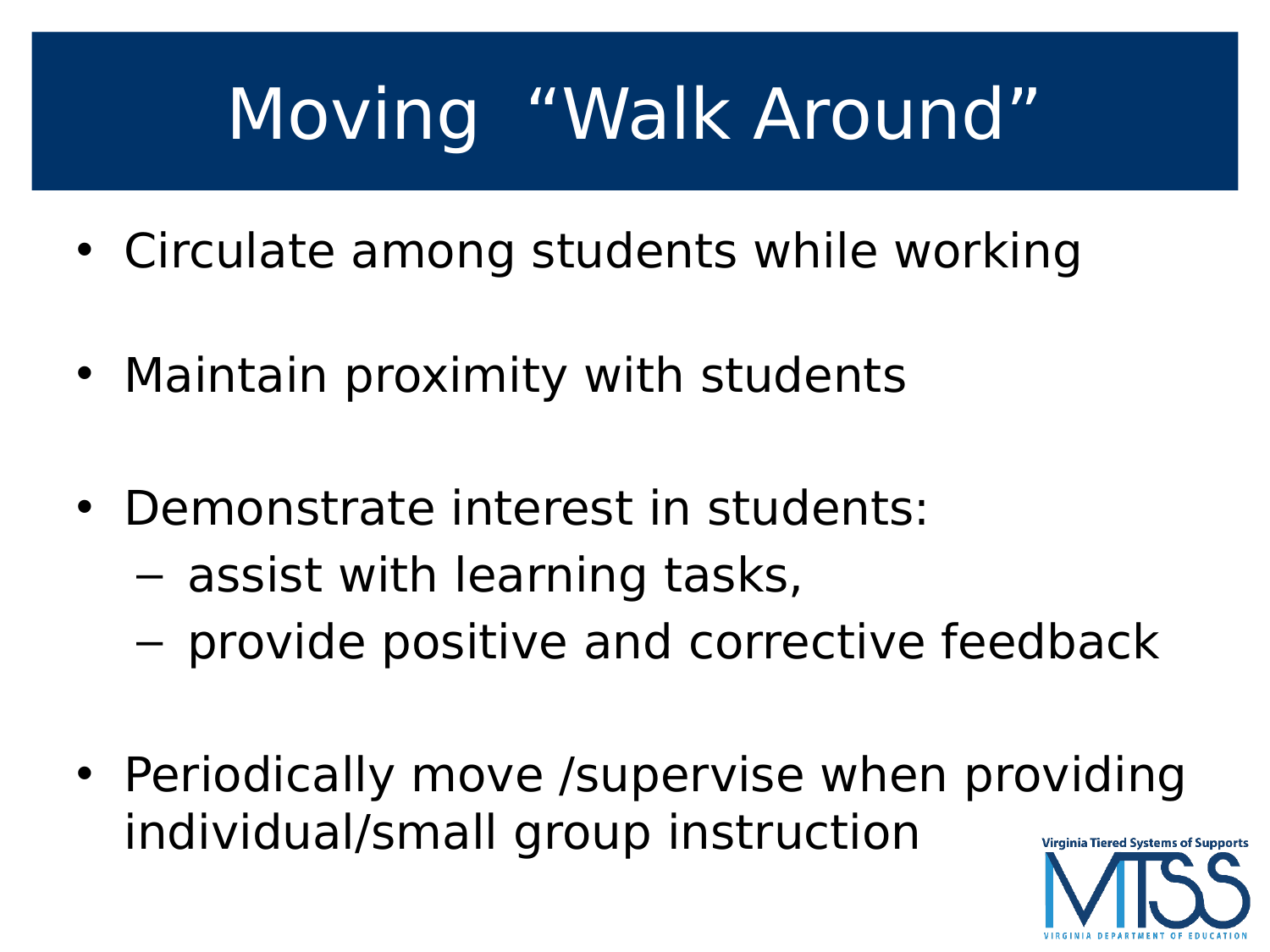

# Moving  “Walk Around”
Circulate among students while working

Maintain proximity with students

Demonstrate interest in students:
assist with learning tasks,
provide positive and corrective feedback

Periodically move /supervise when providing individual/small group instruction